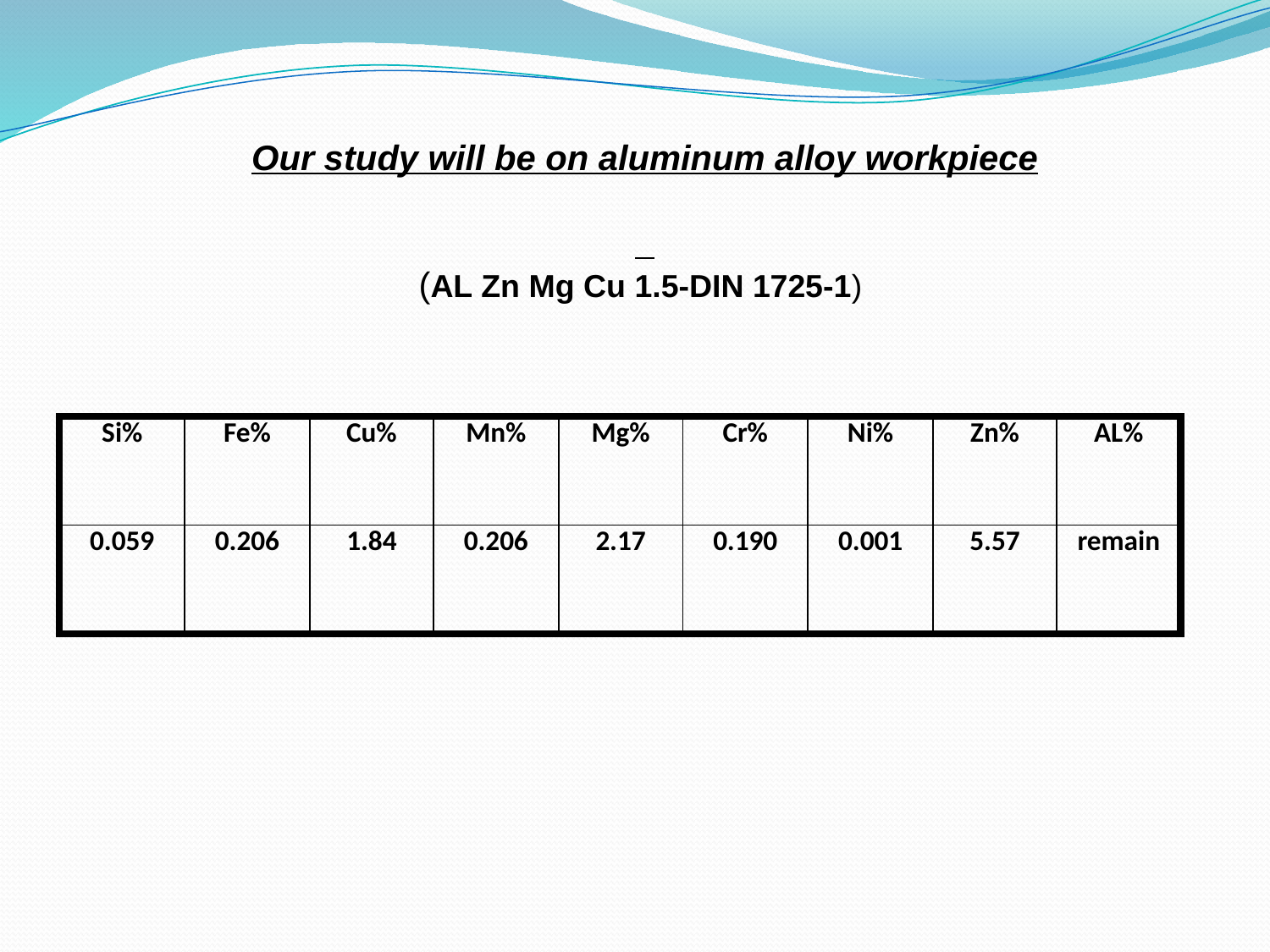

Our study will be on aluminum alloy workpiece

(AL Zn Mg Cu 1.5-DIN 1725-1)
| Si% | Fe% | Cu% | Mn% | Mg% | Cr% | Ni% | Zn% | AL% |
| --- | --- | --- | --- | --- | --- | --- | --- | --- |
| 0.059 | 0.206 | 1.84 | 0.206 | 2.17 | 0.190 | 0.001 | 5.57 | remain |